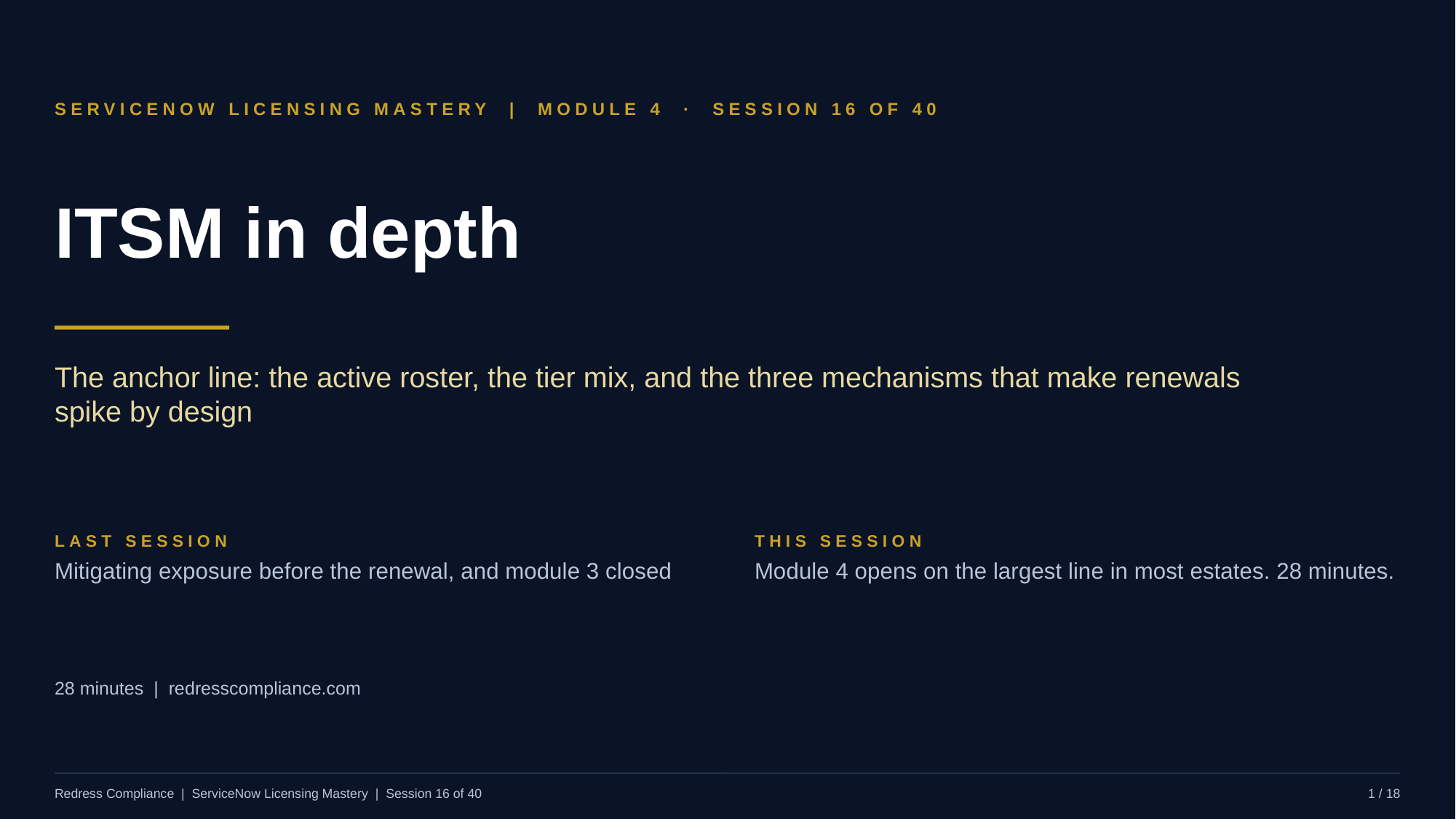

SERVICENOW LICENSING MASTERY  |  MODULE 4  ·  SESSION 16 OF 40
ITSM in depth

The anchor line: the active roster, the tier mix, and the three mechanisms that make renewals spike by design
LAST SESSION
Mitigating exposure before the renewal, and module 3 closed
THIS SESSION
Module 4 opens on the largest line in most estates. 28 minutes.
28 minutes  |  redresscompliance.com

Redress Compliance  |  ServiceNow Licensing Mastery  |  Session 16 of 40
1 / 18